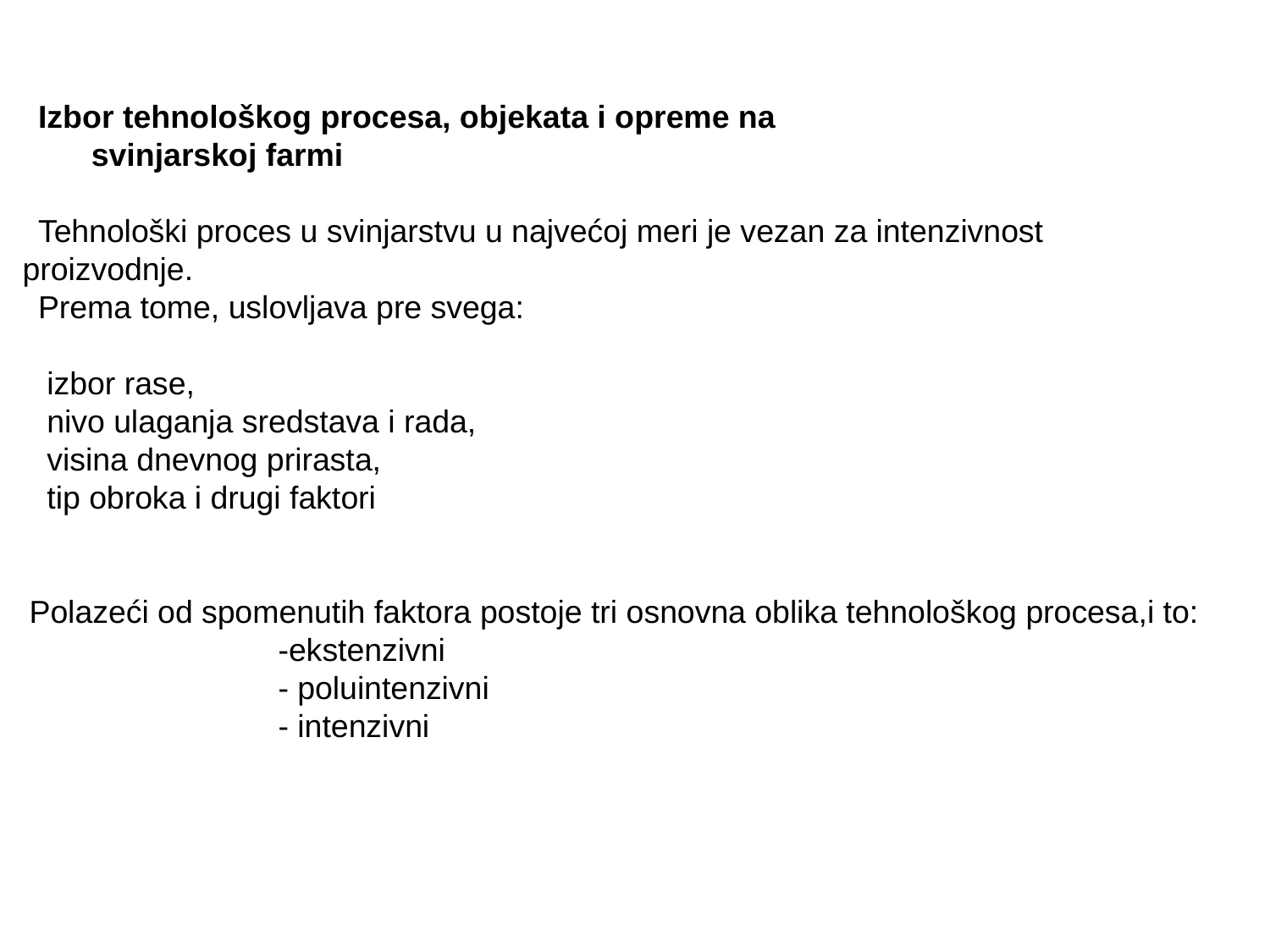

Izbor tehnološkog procesa, objekata i opreme na
       svinjarskoj farmi

 Tehnološki proces u svinjarstvu u najvećoj meri je vezan za intenzivnost proizvodnje.
 Prema tome, uslovljava pre svega:

  izbor rase,
  nivo ulaganja sredstava i rada,
  visina dnevnog prirasta,
  tip obroka i drugi faktori

Polazeći od spomenutih faktora postoje tri osnovna oblika tehnološkog procesa,i to:
                            -ekstenzivni
                            - poluintenzivni
                            - intenzivni